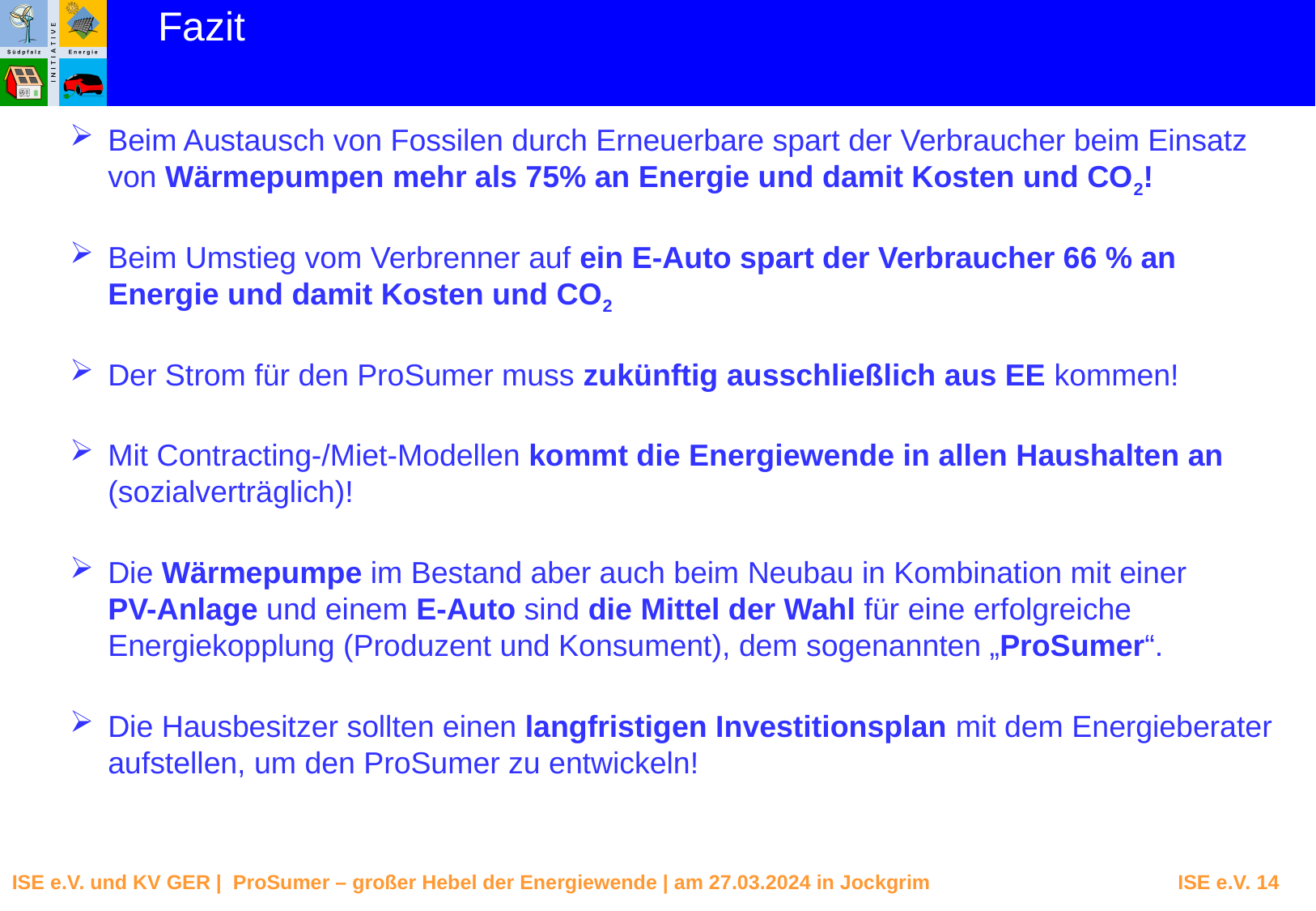

Fazit
Beim Austausch von Fossilen durch Erneuerbare spart der Verbraucher beim Einsatz von Wärmepumpen mehr als 75% an Energie und damit Kosten und CO2!
Beim Umstieg vom Verbrenner auf ein E-Auto spart der Verbraucher 66 % an Energie und damit Kosten und CO2
Der Strom für den ProSumer muss zukünftig ausschließlich aus EE kommen!
Mit Contracting-/Miet-Modellen kommt die Energiewende in allen Haushalten an (sozialverträglich)!
Die Wärmepumpe im Bestand aber auch beim Neubau in Kombination mit einer
PV-Anlage und einem E-Auto sind die Mittel der Wahl für eine erfolgreiche Energiekopplung (Produzent und Konsument), dem sogenannten „ProSumer“.
Die Hausbesitzer sollten einen langfristigen Investitionsplan mit dem Energieberater aufstellen, um den ProSumer zu entwickeln!